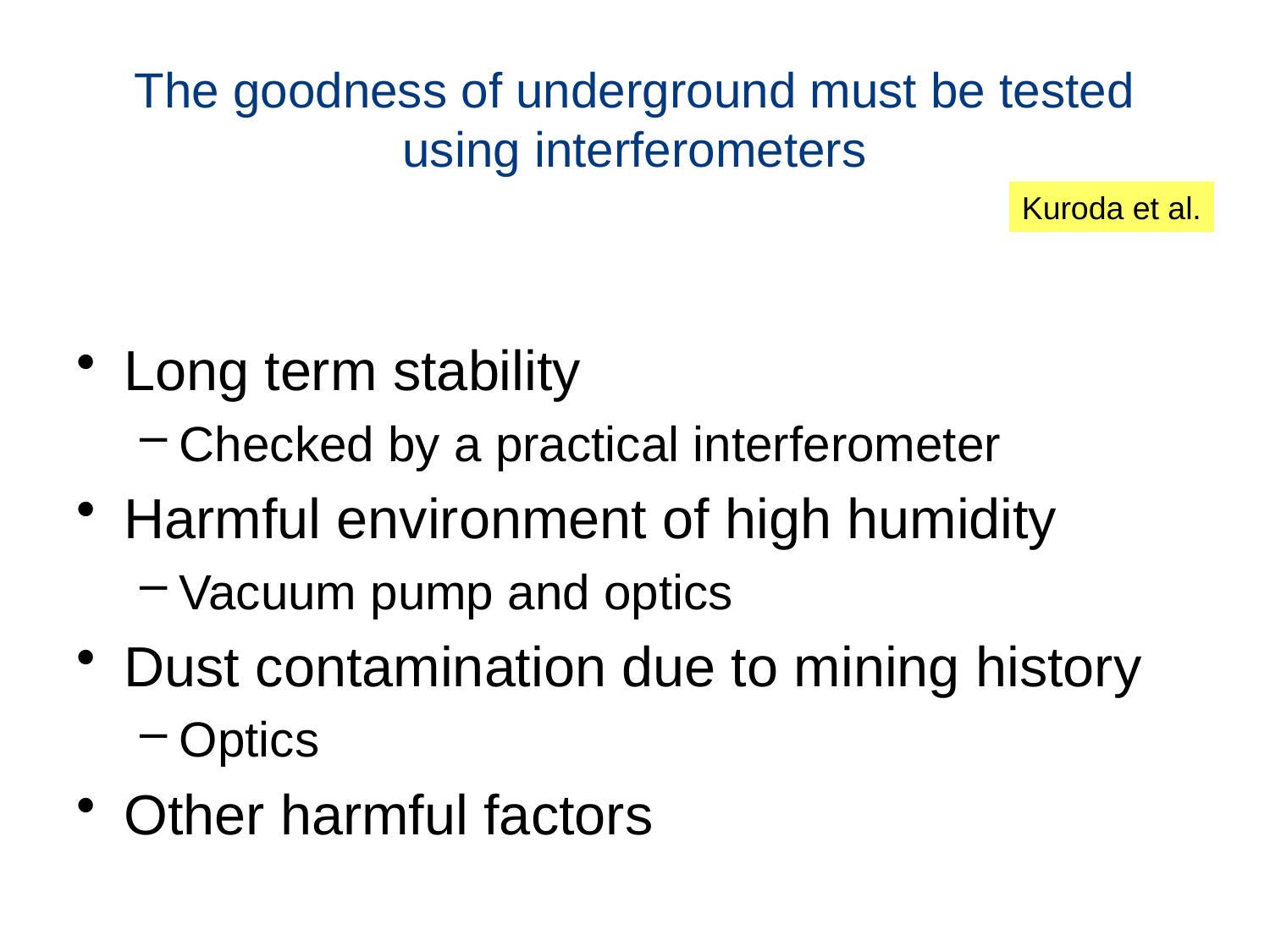

# The goodness of underground must be tested using interferometers
Kuroda et al.
Long term stability
Checked by a practical interferometer
Harmful environment of high humidity
Vacuum pump and optics
Dust contamination due to mining history
Optics
Other harmful factors